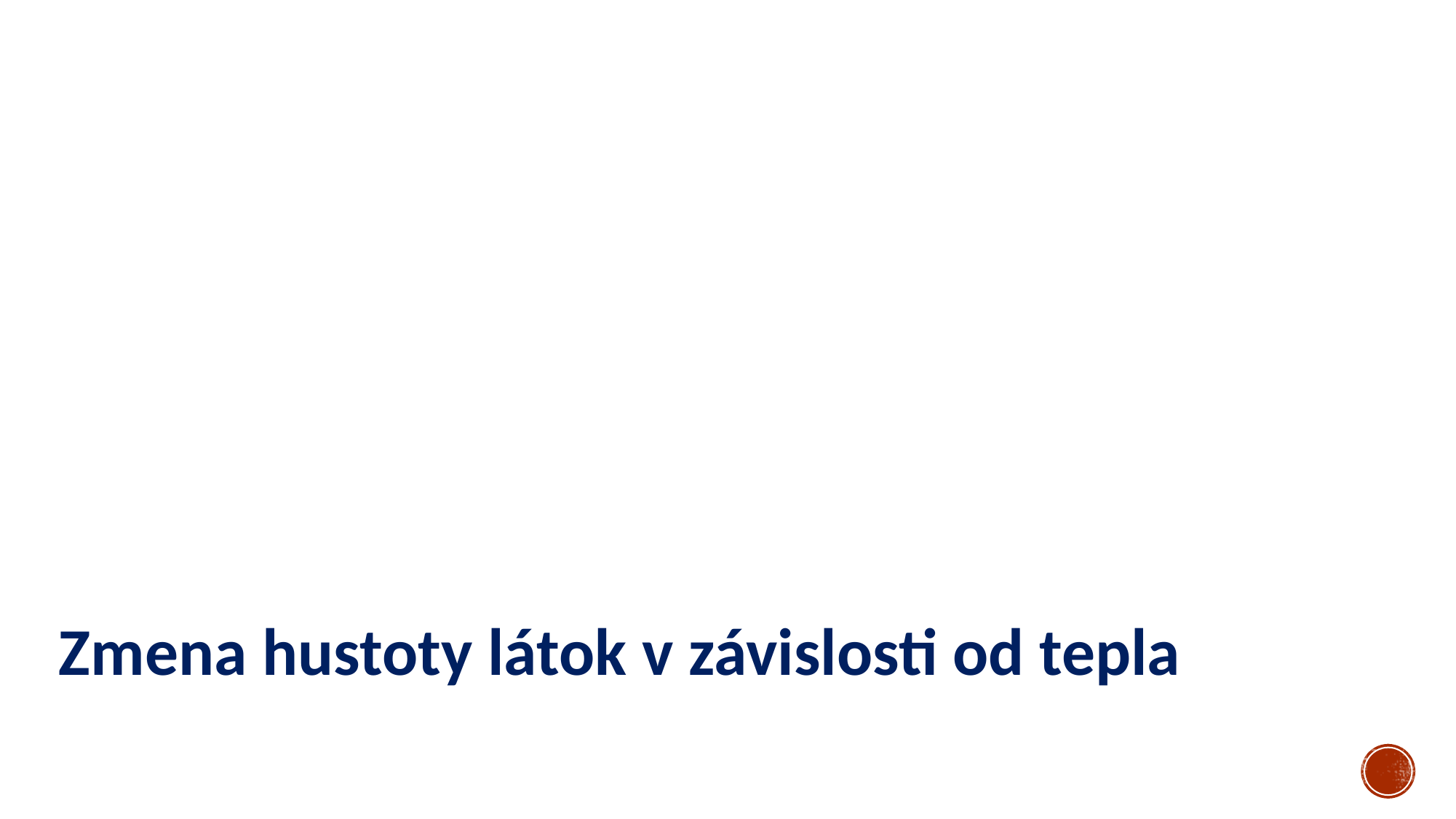

Zmena hustoty látok v závislosti od tepla